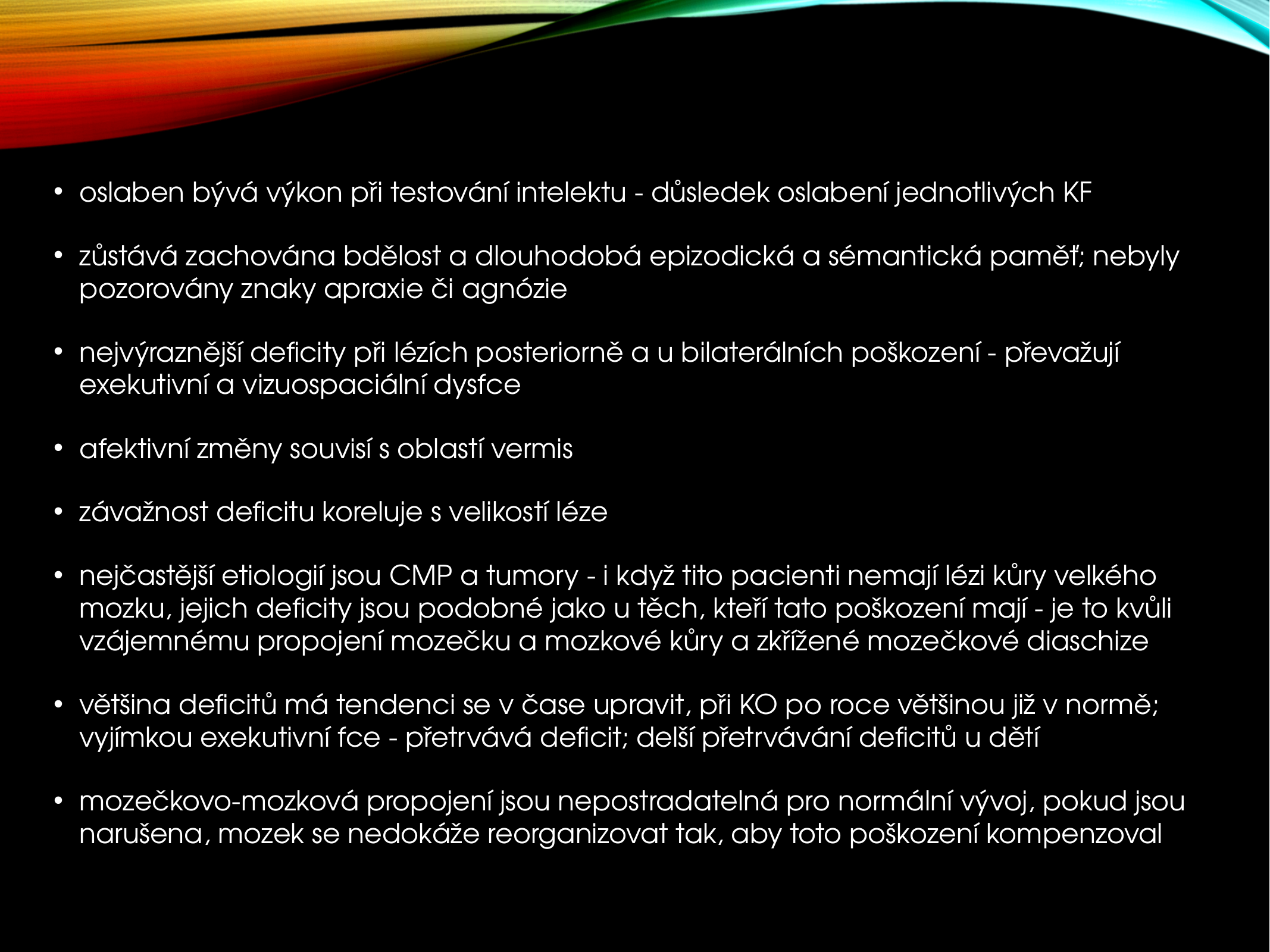

oslaben bývá výkon při testování intelektu - důsledek oslabení jednotlivých KF
zůstává zachována bdělost a dlouhodobá epizodická a sémantická paměť; nebyly pozorovány znaky apraxie či agnózie
nejvýraznější deficity při lézích posteriorně a u bilaterálních poškození - převažují exekutivní a vizuospaciální dysfce
afektivní změny souvisí s oblastí vermis
závažnost deficitu koreluje s velikostí léze
nejčastější etiologií jsou CMP a tumory - i když tito pacienti nemají lézi kůry velkého mozku, jejich deficity jsou podobné jako u těch, kteří tato poškození mají - je to kvůli vzájemnému propojení mozečku a mozkové kůry a zkřížené mozečkové diaschize
většina deficitů má tendenci se v čase upravit, při KO po roce většinou již v normě; vyjímkou exekutivní fce - přetrvává deficit; delší přetrvávání deficitů u dětí
mozečkovo-mozková propojení jsou nepostradatelná pro normální vývoj, pokud jsou narušena, mozek se nedokáže reorganizovat tak, aby toto poškození kompenzoval